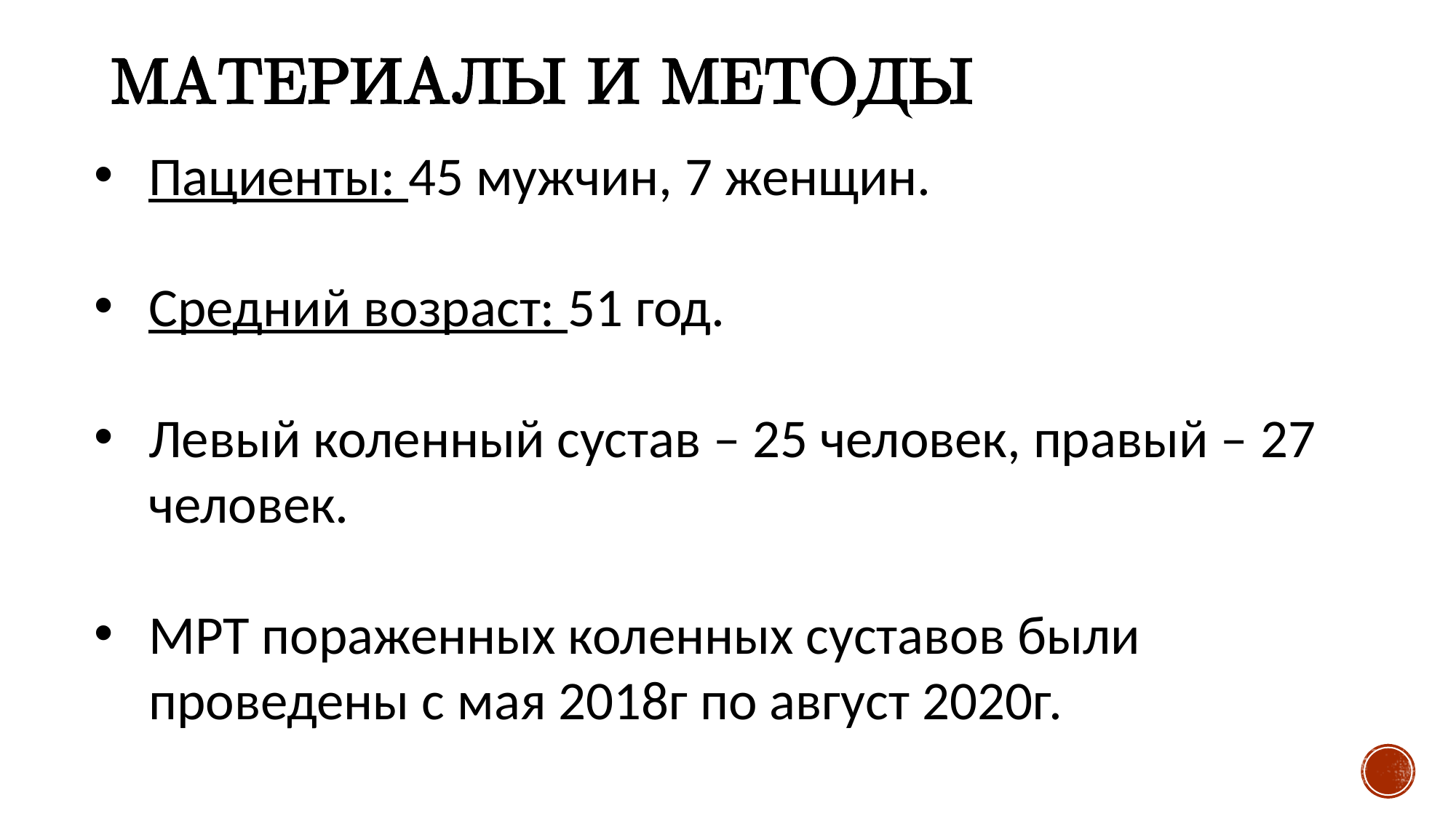

МАТЕРИАЛЫ И МЕТОДЫ
#
Пациенты: 45 мужчин, 7 женщин.

Средний возраст: 51 год.

Левый коленный сустав – 25 человек, правый – 27 человек.

МРТ пораженных коленных суставов были проведены с мая 2018г по август 2020г.